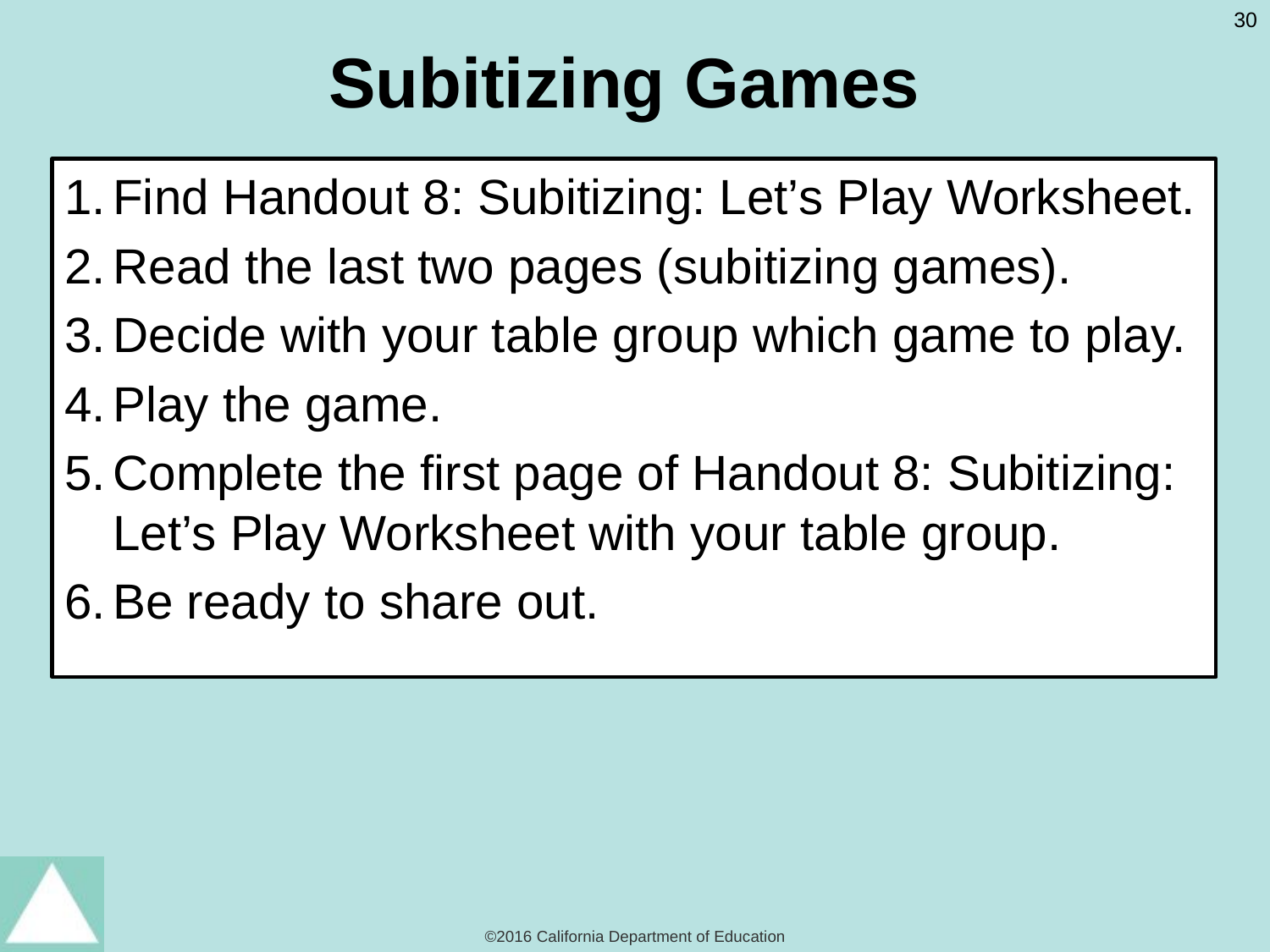

# Subitizing Games
Find Handout 8: Subitizing: Let’s Play Worksheet.
Read the last two pages (subitizing games).
Decide with your table group which game to play.
Play the game.
Complete the first page of Handout 8: Subitizing: Let’s Play Worksheet with your table group.
Be ready to share out.